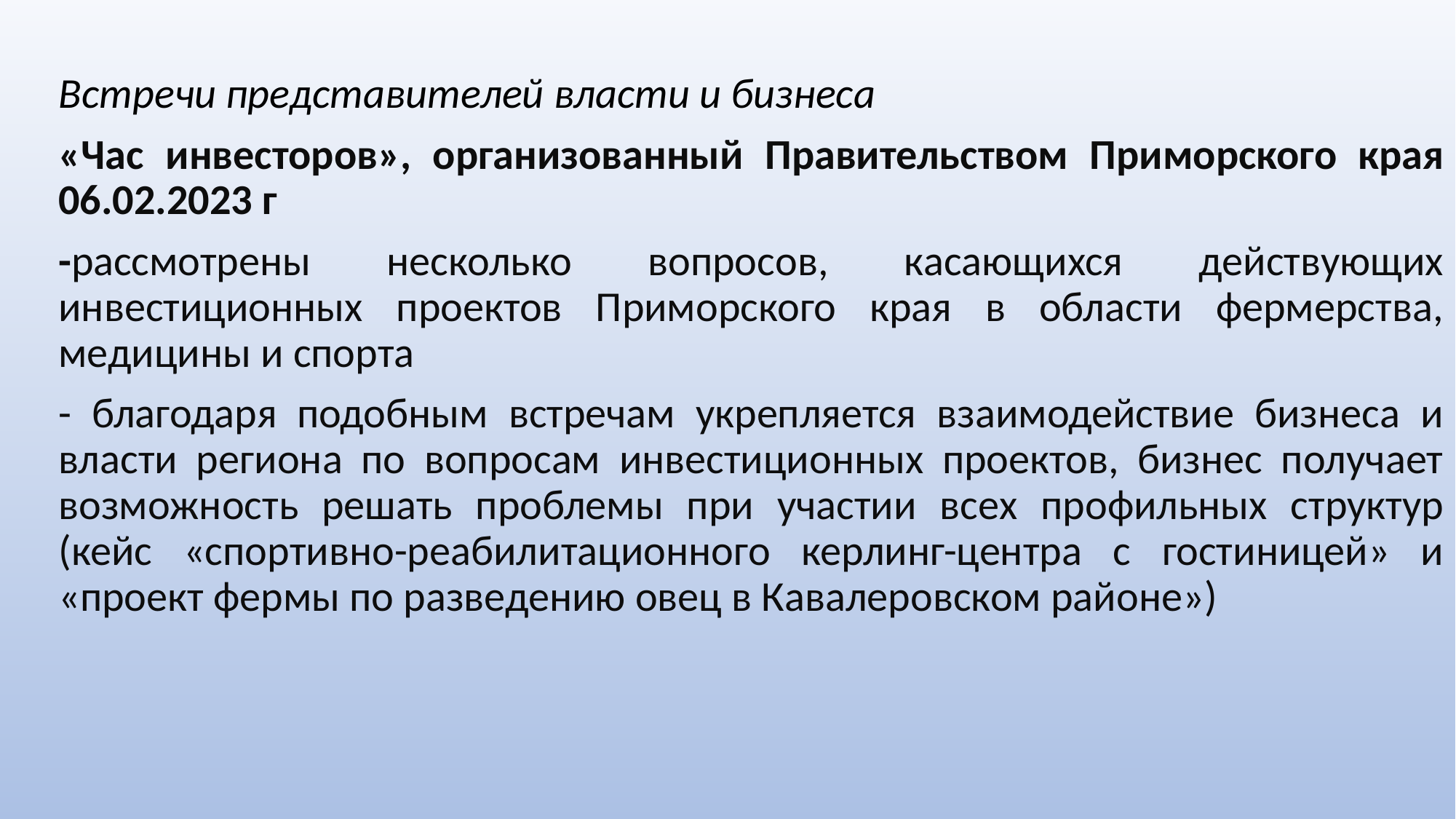

Встречи представителей власти и бизнеса
«Час инвесторов», организованный Правительством Приморского края 06.02.2023 г
-рассмотрены несколько вопросов, касающихся действующих инвестиционных проектов Приморского края в области фермерства, медицины и спорта
- благодаря подобным встречам укрепляется взаимодействие бизнеса и власти региона по вопросам инвестиционных проектов, бизнес получает возможность решать проблемы при участии всех профильных структур (кейс «спортивно-реабилитационного керлинг-центра с гостиницей» и «проект фермы по разведению овец в Кавалеровском районе»)